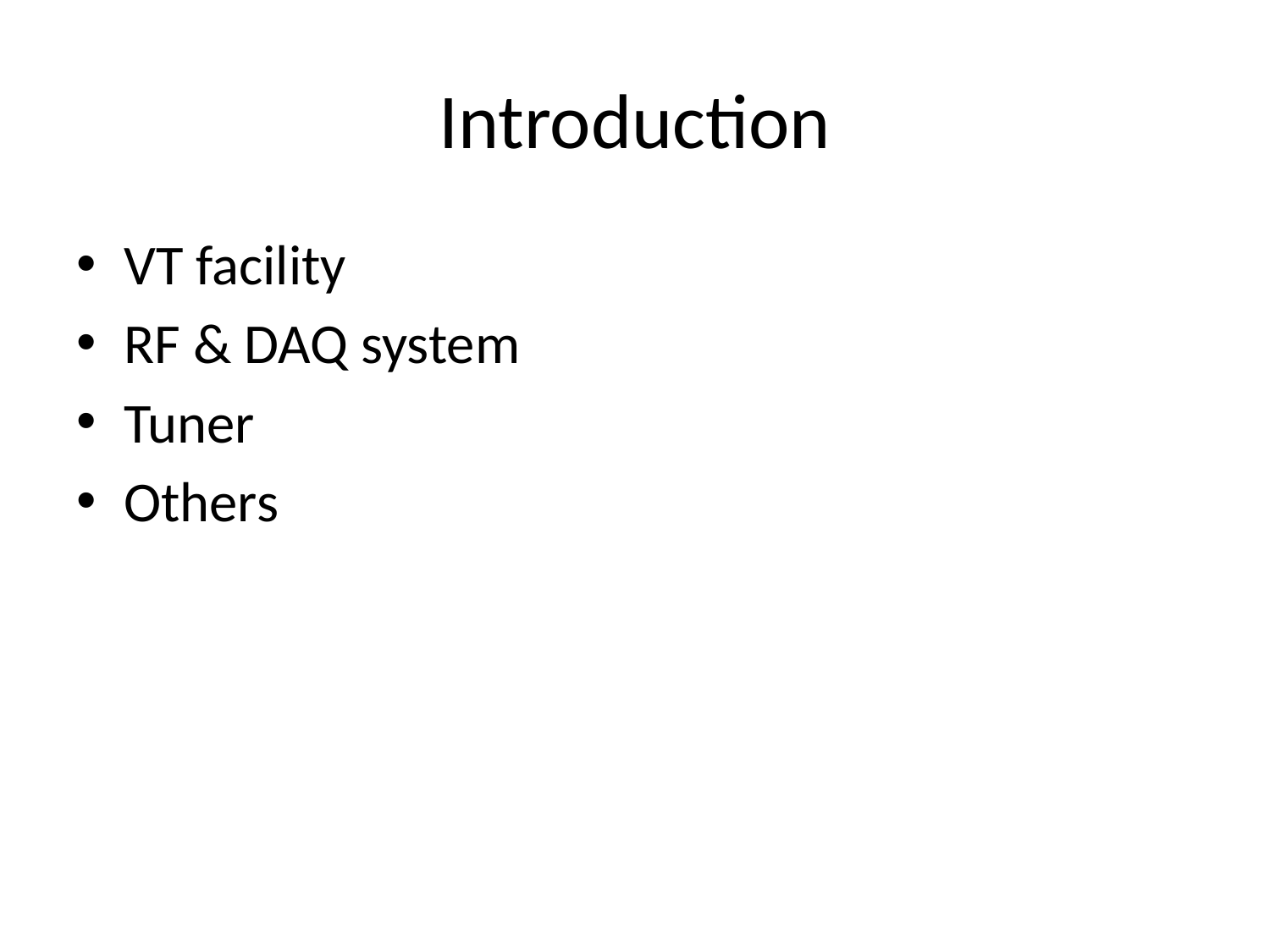

# Introduction
VT facility
RF & DAQ system
Tuner
Others